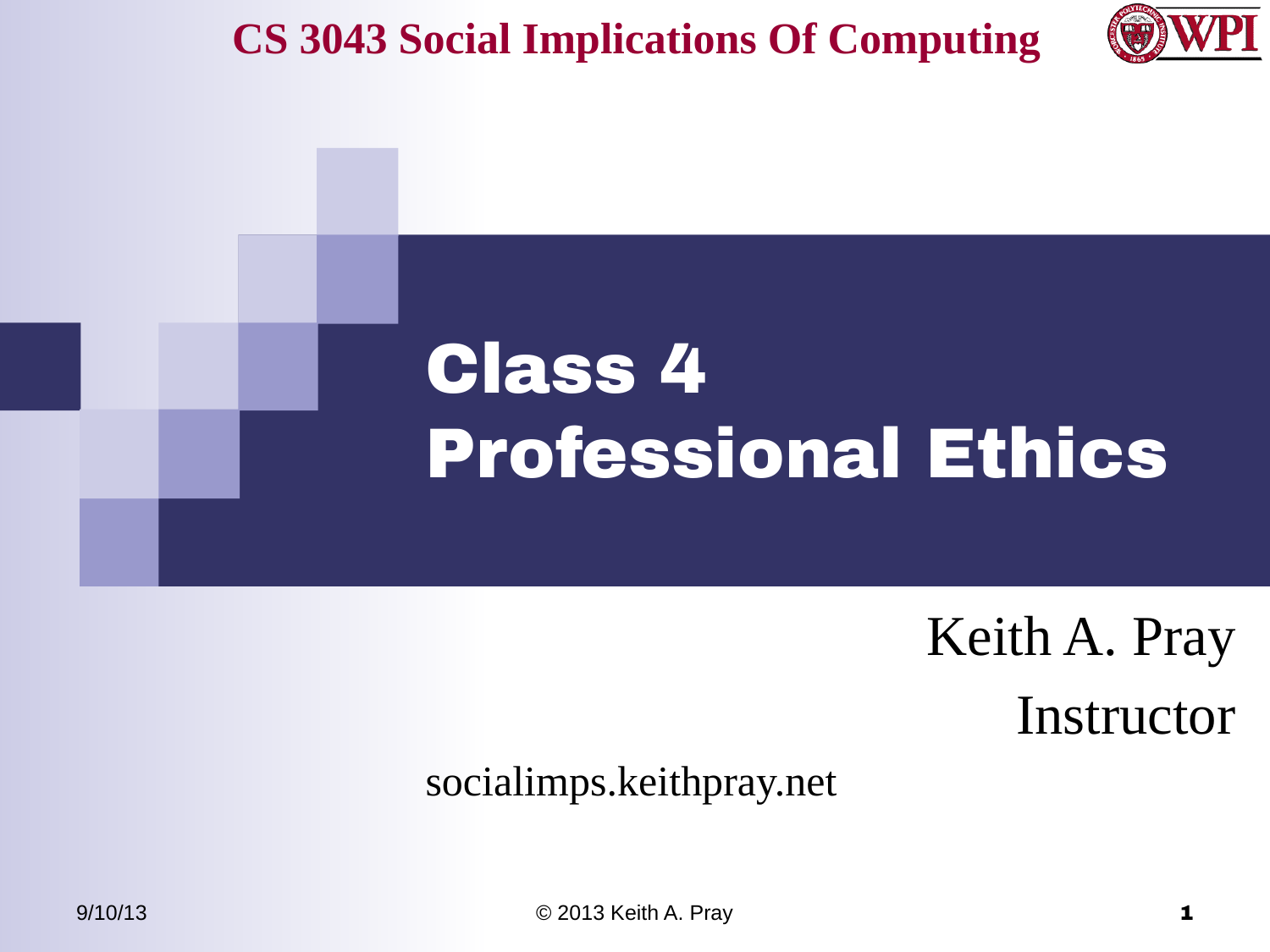

# Class 4 Professional Ethics
Keith A. Pray
Instructor
socialimps.keithpray.net

9/10/13
© 2013 Keith A. Pray
1